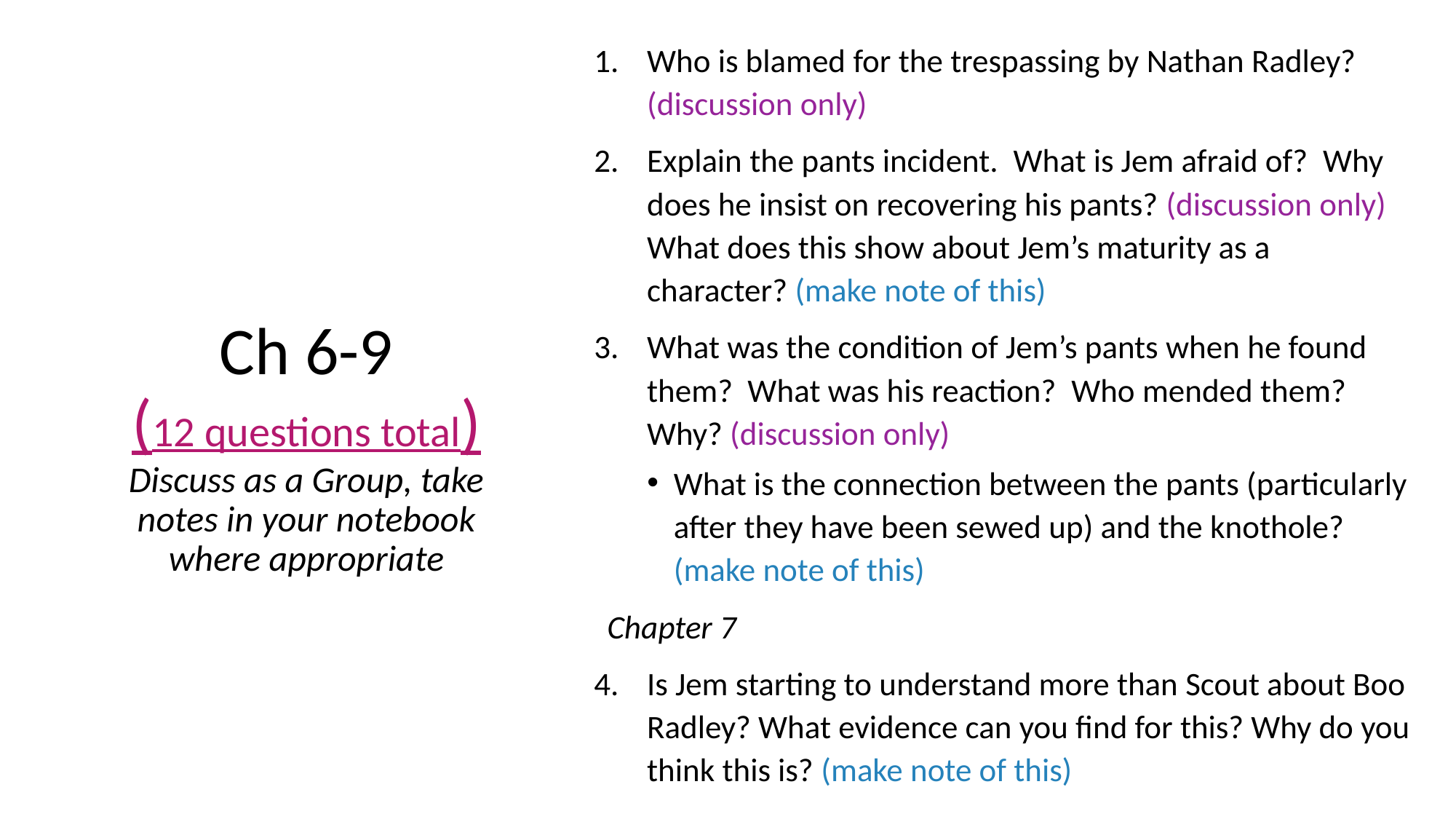

Who is blamed for the trespassing by Nathan Radley? (discussion only)
Explain the pants incident.  What is Jem afraid of?  Why does he insist on recovering his pants? (discussion only)  What does this show about Jem’s maturity as a character? (make note of this)
What was the condition of Jem’s pants when he found them?  What was his reaction?  Who mended them? Why? (discussion only)
What is the connection between the pants (particularly after they have been sewed up) and the knothole? (make note of this)
Chapter 7
Is Jem starting to understand more than Scout about Boo Radley? What evidence can you find for this? Why do you think this is? (make note of this)

# Ch 6-9 (12 questions total) Discuss as a Group, take notes in your notebook where appropriate